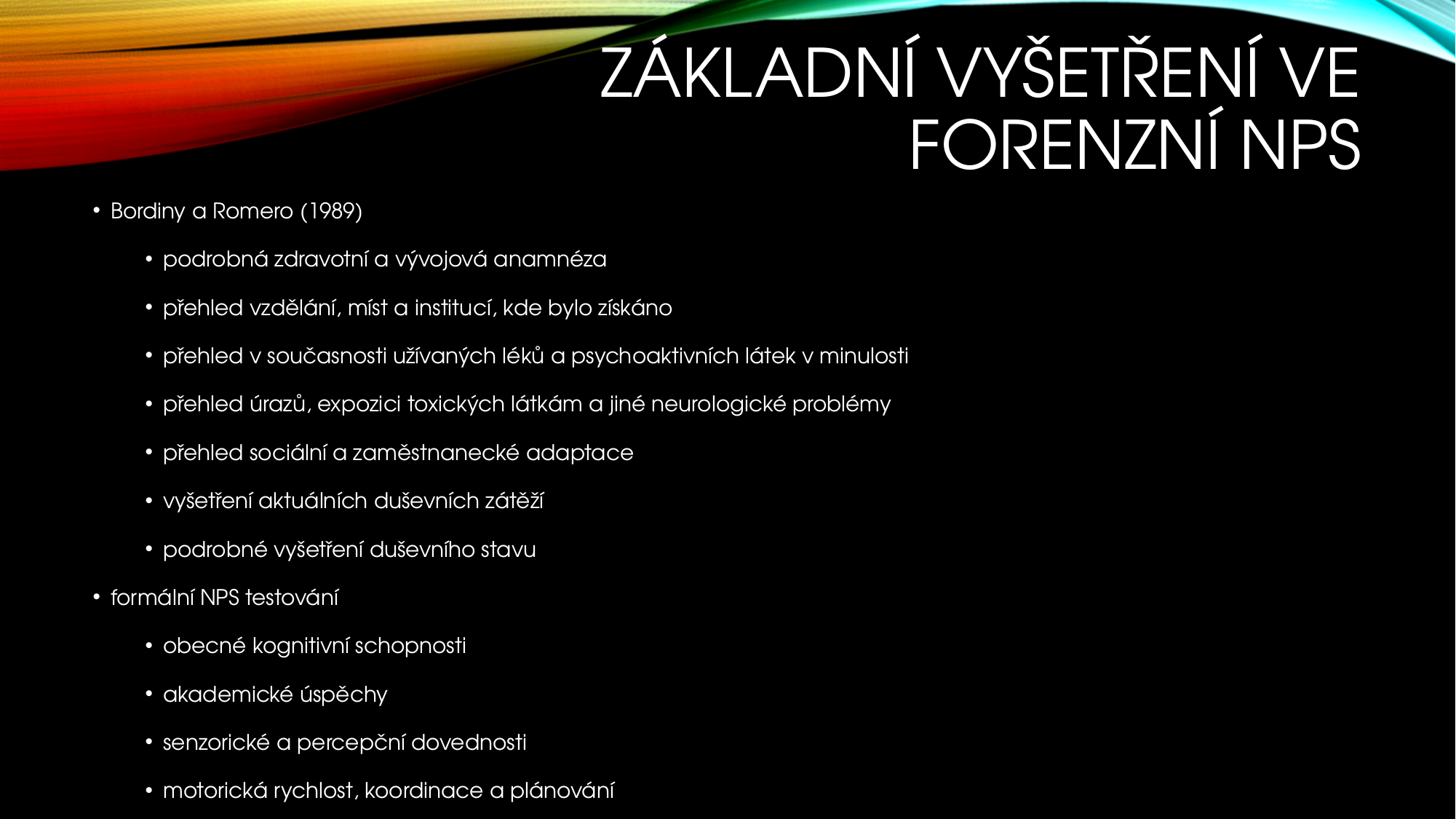

# Základní vyšetření ve forenzní NPS
Bordiny a Romero (1989)
podrobná zdravotní a vývojová anamnéza
přehled vzdělání, míst a institucí, kde bylo získáno
přehled v současnosti užívaných léků a psychoaktivních látek v minulosti
přehled úrazů, expozici toxických látkám a jiné neurologické problémy
přehled sociální a zaměstnanecké adaptace
vyšetření aktuálních duševních zátěží
podrobné vyšetření duševního stavu
formální NPS testování
obecné kognitivní schopnosti
akademické úspěchy
senzorické a percepční dovednosti
motorická rychlost, koordinace a plánování